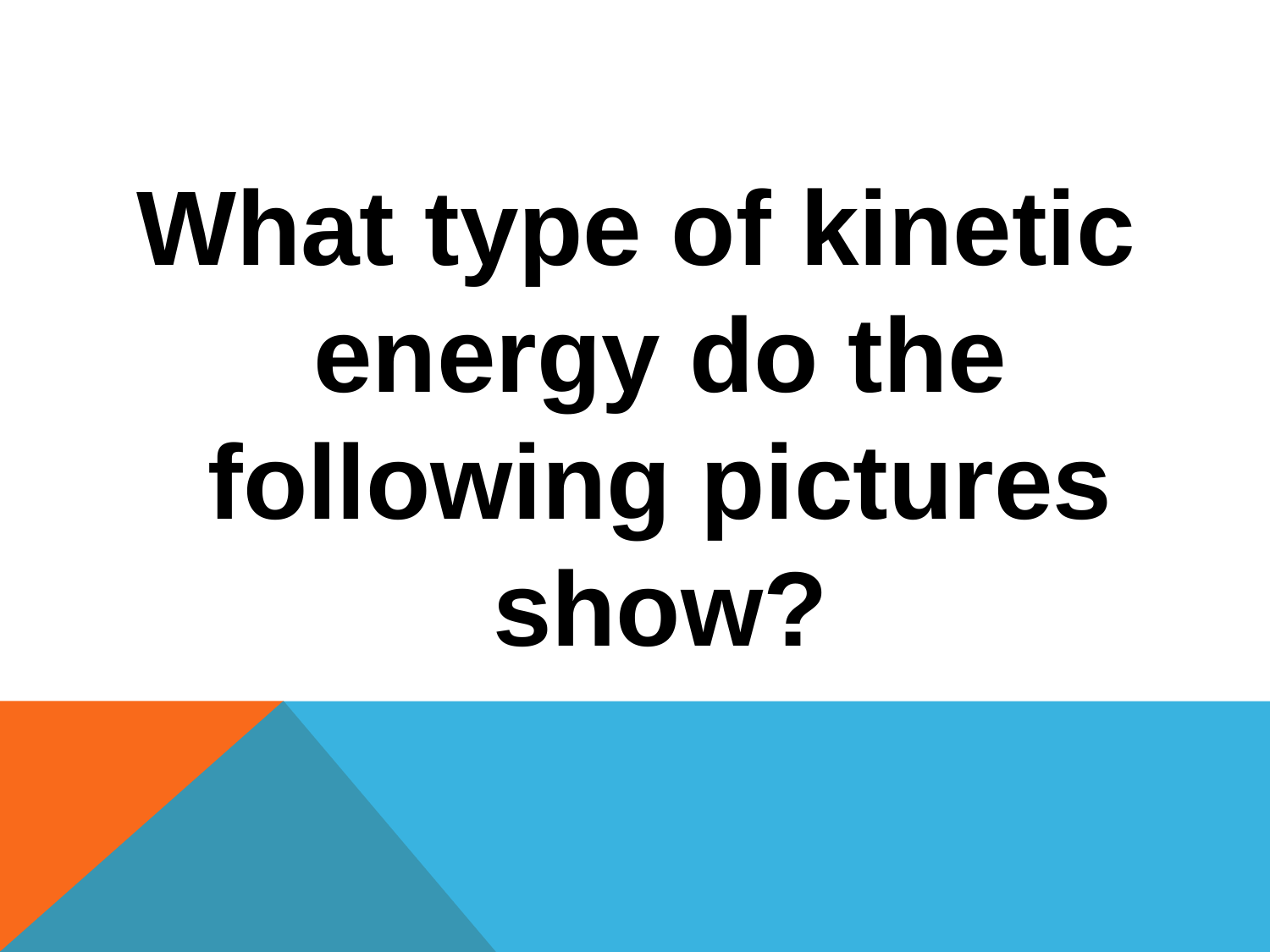

What type of kinetic energy do the following pictures show?